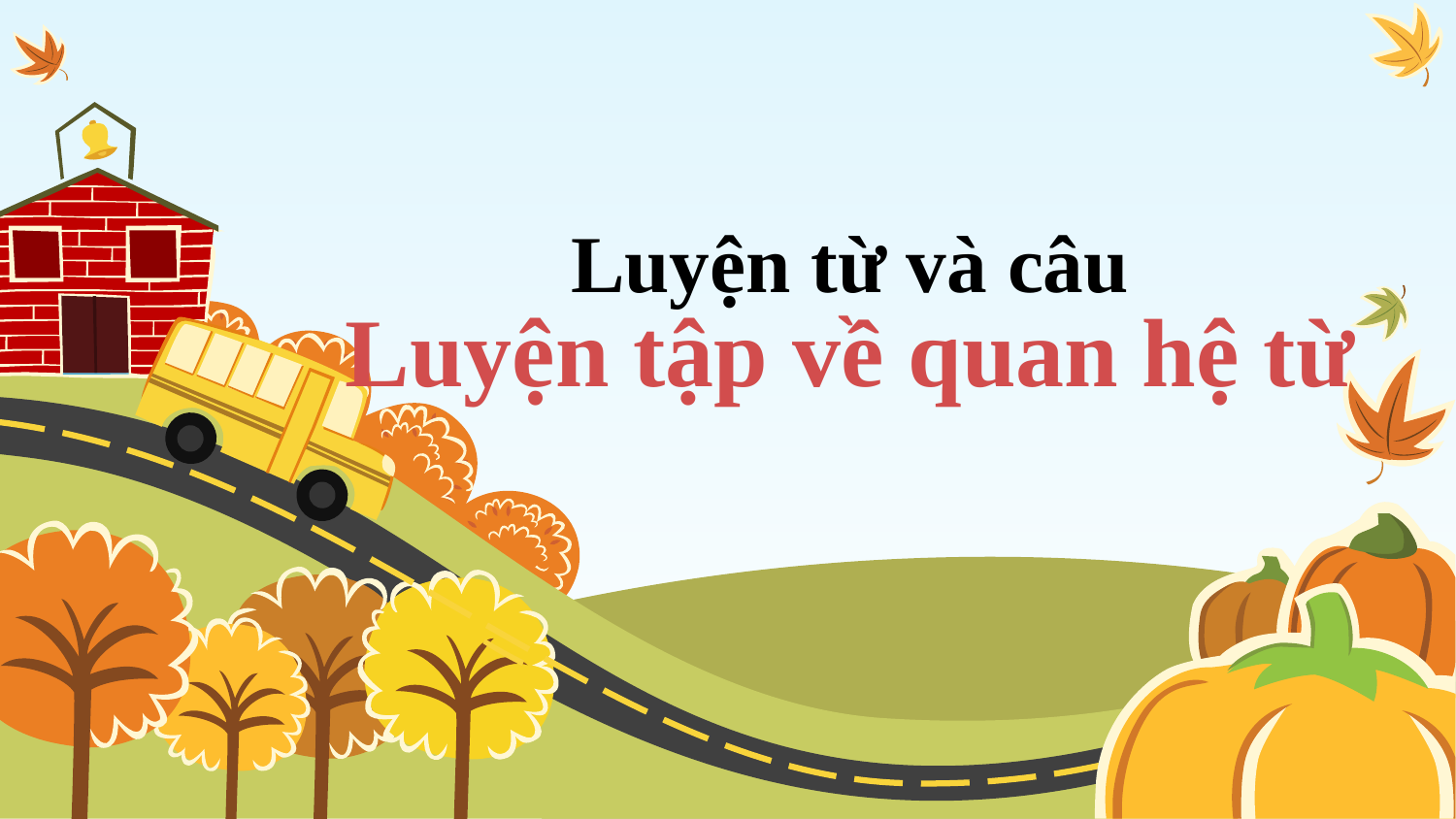

# Luyện từ và câu Luyện tập về quan hệ từ